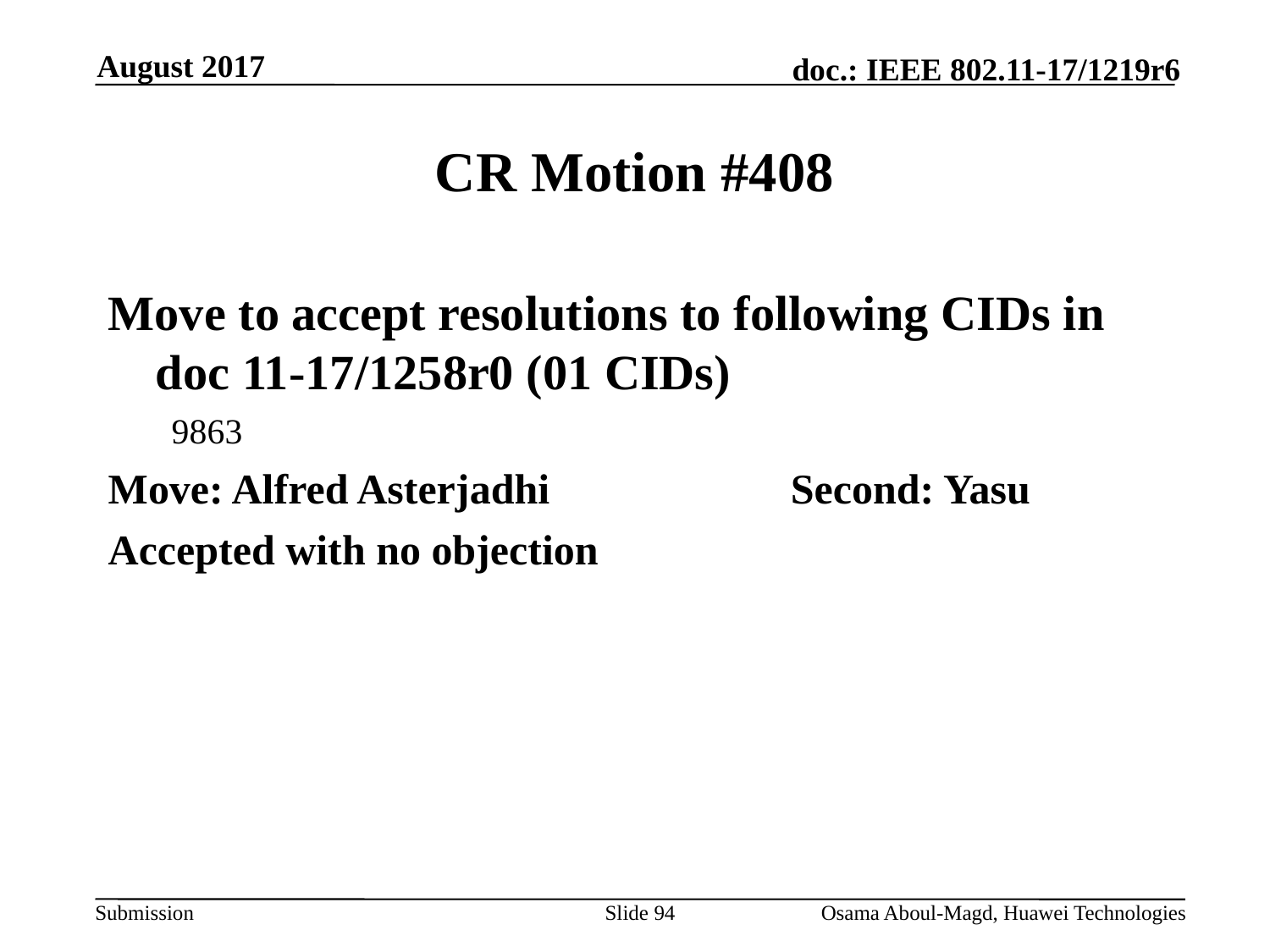

August 2017
# CR Motion #408
Move to accept resolutions to following CIDs in doc 11-17/1258r0 (01 CIDs)
9863
Move: Alfred Asterjadhi		Second: Yasu
Accepted with no objection
Slide 94
Osama Aboul-Magd, Huawei Technologies